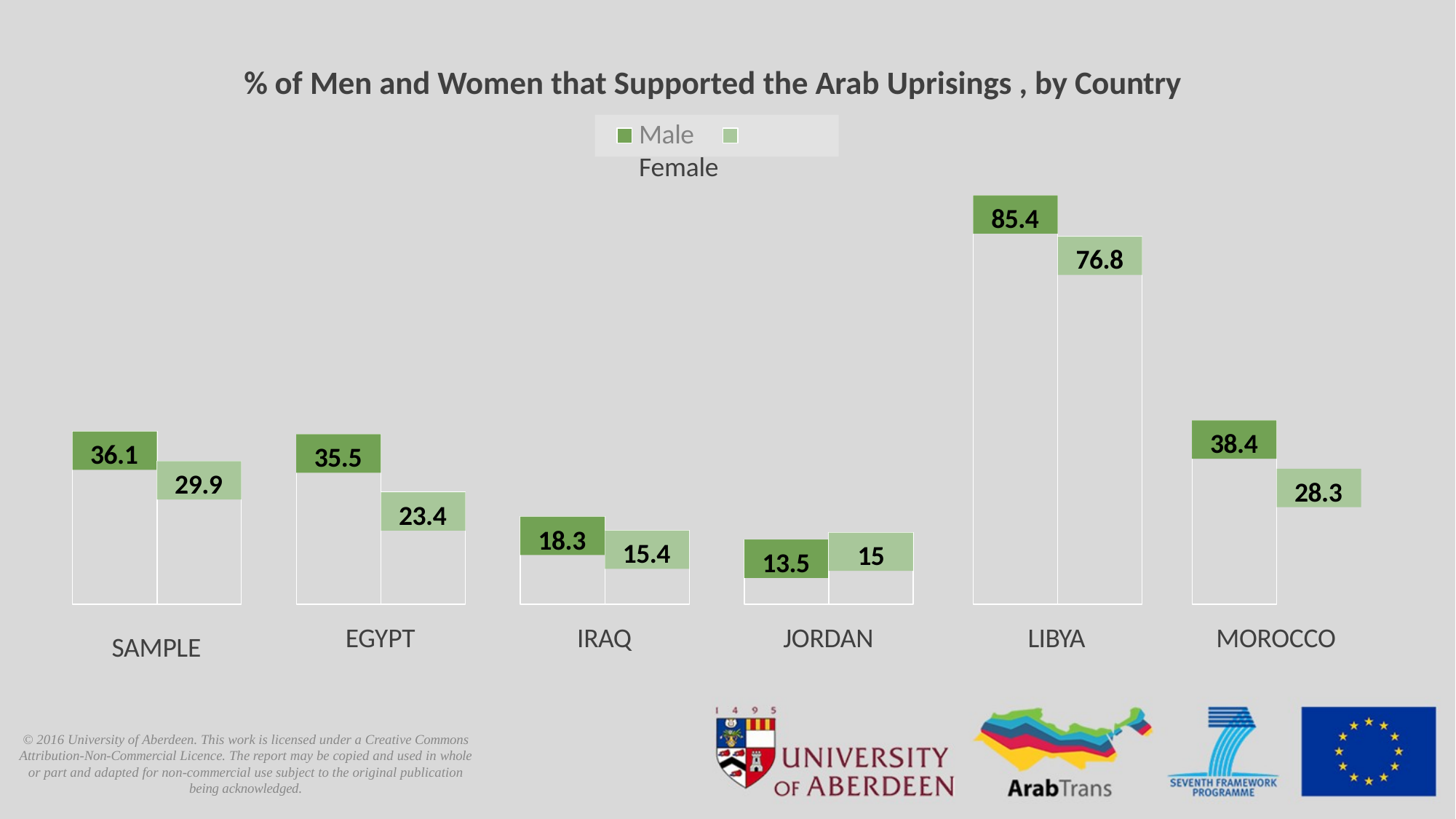

# % of Men and Women that Supported the Arab Uprisings , by Country
Male	Female

85.4

76.8
LIBYA

38.4
28.3
MOROCCO

36.1

29.9
SAMPLE

35.5

23.4
EGYPT

18.3

15.4
IRAQ

15

13.5
JORDAN
© 2016 University of Aberdeen. This work is licensed under a Creative Commons Attribution-Non-Commercial Licence. The report may be copied and used in whole or part and adapted for non-commercial use subject to the original publication being acknowledged.